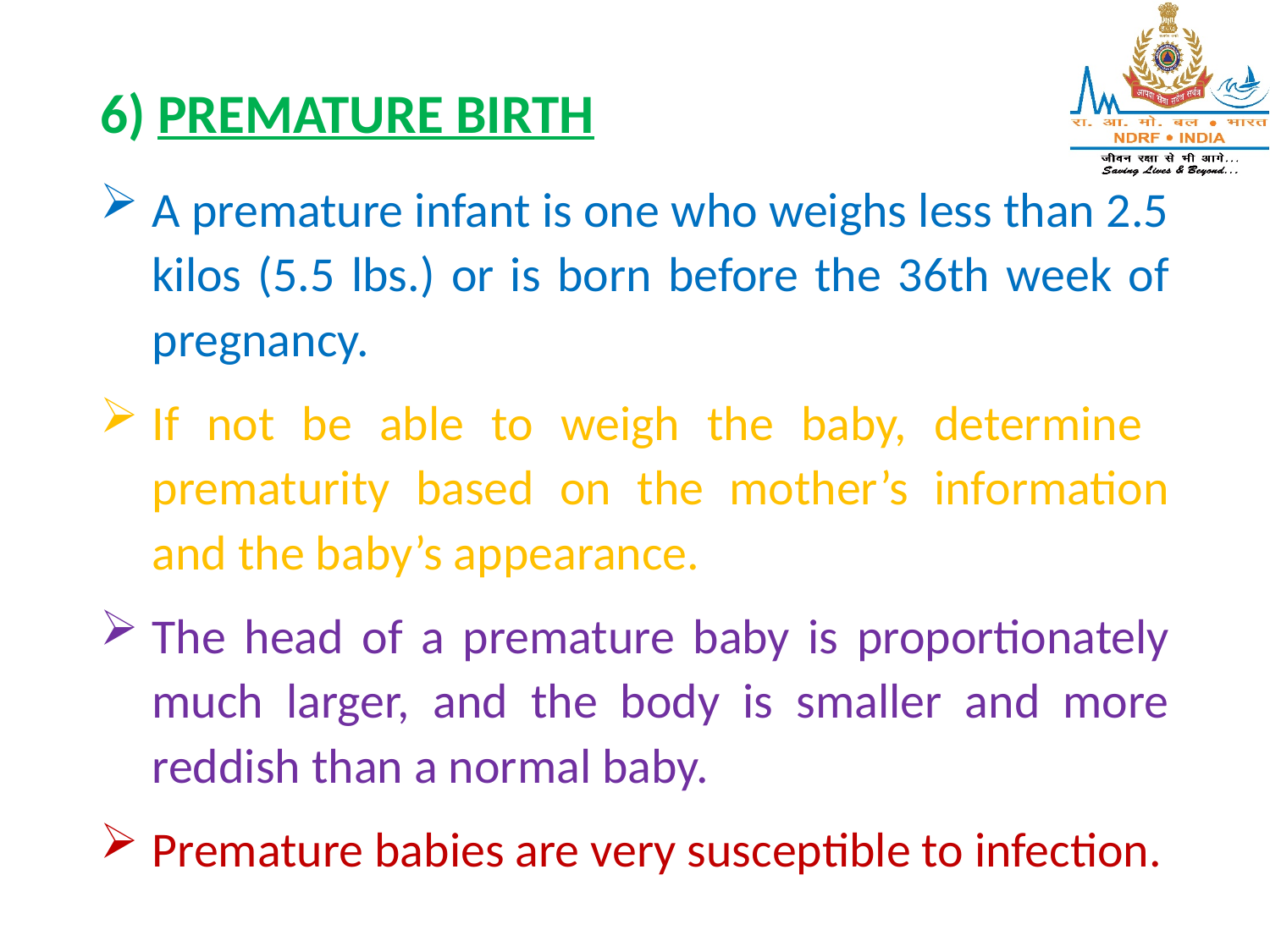

6) PREMATURE BIRTH
A premature infant is one who weighs less than 2.5 kilos (5.5 lbs.) or is born before the 36th week of pregnancy.
If not be able to weigh the baby, determine  prematurity based on the mother’s information and the baby’s appearance.
The head of a premature baby is proportionately much larger, and the body is smaller and more reddish than a normal baby.
Premature babies are very susceptible to infection.